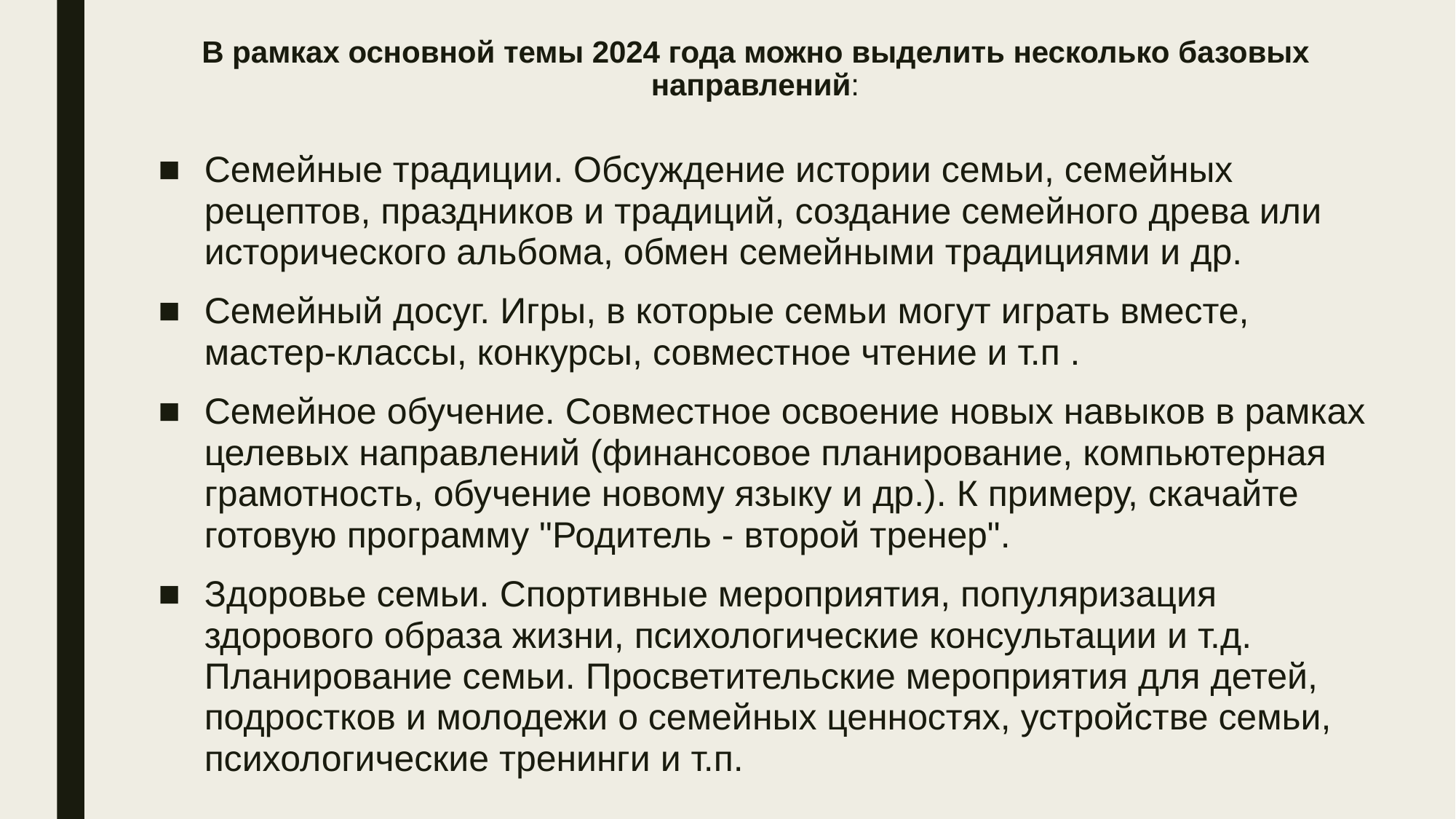

# В рамках основной темы 2024 года можно выделить несколько базовых направлений:
Семейные традиции. Обсуждение истории семьи, семейных рецептов, праздников и традиций, создание семейного древа или исторического альбома, обмен семейными традициями и др.
Семейный досуг. Игры, в которые семьи могут играть вместе, мастер-классы, конкурсы, совместное чтение и т.п .
Семейное обучение. Совместное освоение новых навыков в рамках целевых направлений (финансовое планирование, компьютерная грамотность, обучение новому языку и др.). К примеру, скачайте готовую программу "Родитель - второй тренер".
Здоровье семьи. Спортивные мероприятия, популяризация здорового образа жизни, психологические консультации и т.д. Планирование семьи. Просветительские мероприятия для детей, подростков и молодежи о семейных ценностях, устройстве семьи, психологические тренинги и т.п.